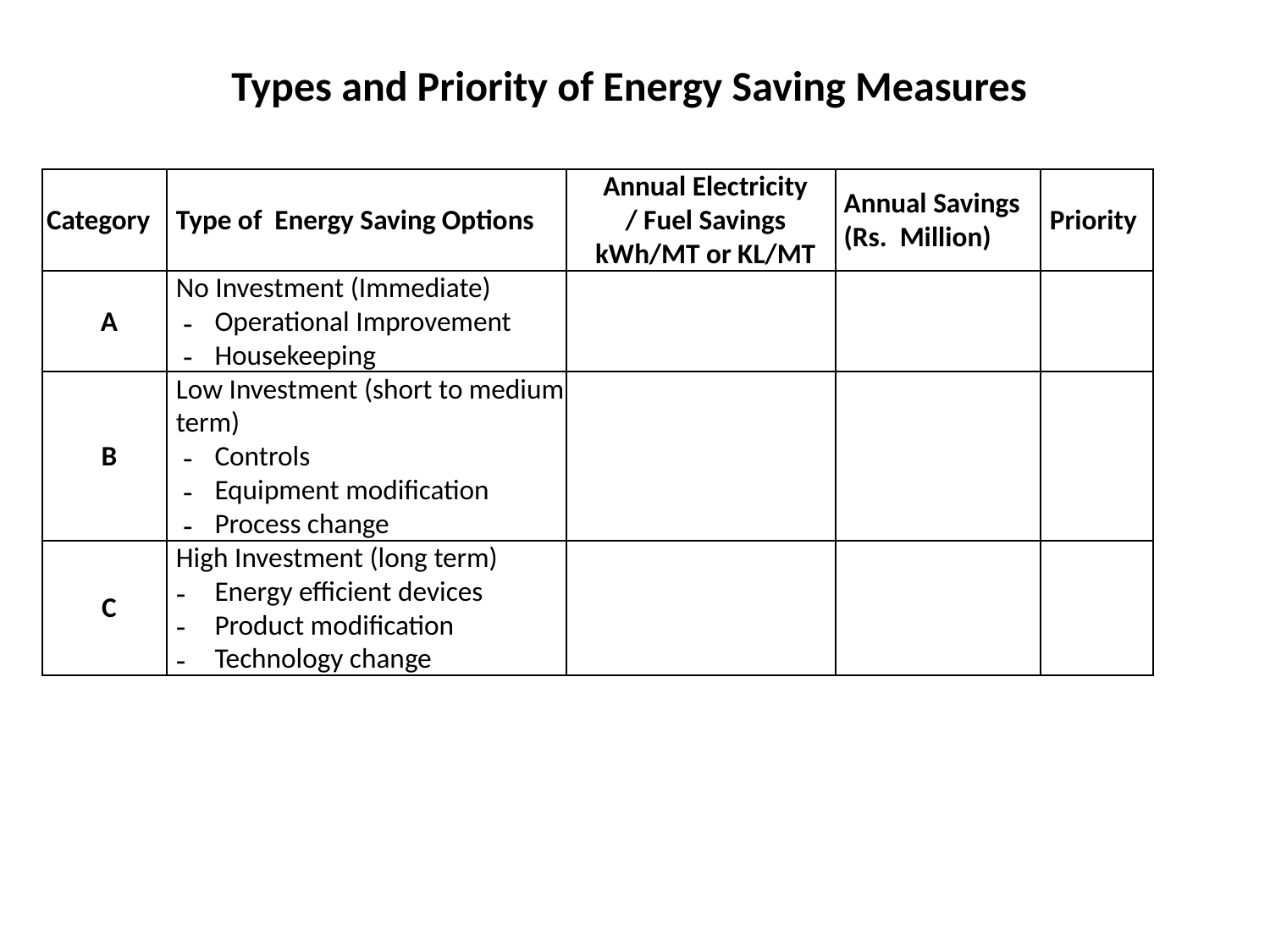

Types and Priority of Energy Saving Measures
| Category | Type of Energy Saving Options | Annual Electricity / Fuel Savings kWh/MT or KL/MT | Annual Savings (Rs. Million) | Priority |
| --- | --- | --- | --- | --- |
| A | No Investment (Immediate) Operational Improvement Housekeeping |  |  |  |
| B | Low Investment (short to medium term) Controls Equipment modification Process change |  |  |  |
| C | High Investment (long term) Energy efficient devices Product modification Technology change |  |  |  |